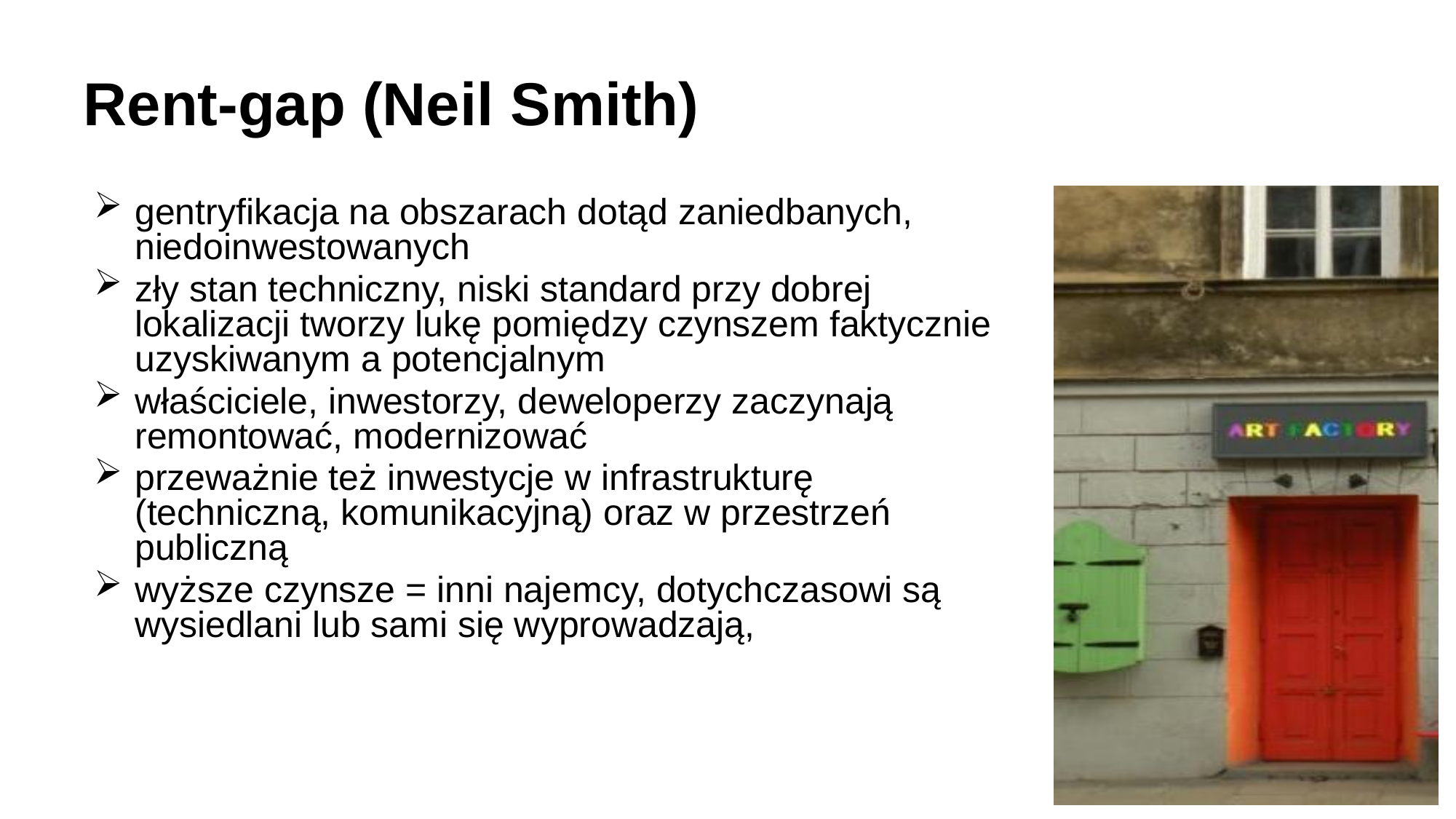

# Rent-gap (Neil Smith)
gentryfikacja na obszarach dotąd zaniedbanych, niedoinwestowanych
zły stan techniczny, niski standard przy dobrej lokalizacji tworzy lukę pomiędzy czynszem faktycznie uzyskiwanym a potencjalnym
właściciele, inwestorzy, deweloperzy zaczynają remontować, modernizować
przeważnie też inwestycje w infrastrukturę (techniczną, komunikacyjną) oraz w przestrzeń publiczną
wyższe czynsze = inni najemcy, dotychczasowi są wysiedlani lub sami się wyprowadzają,